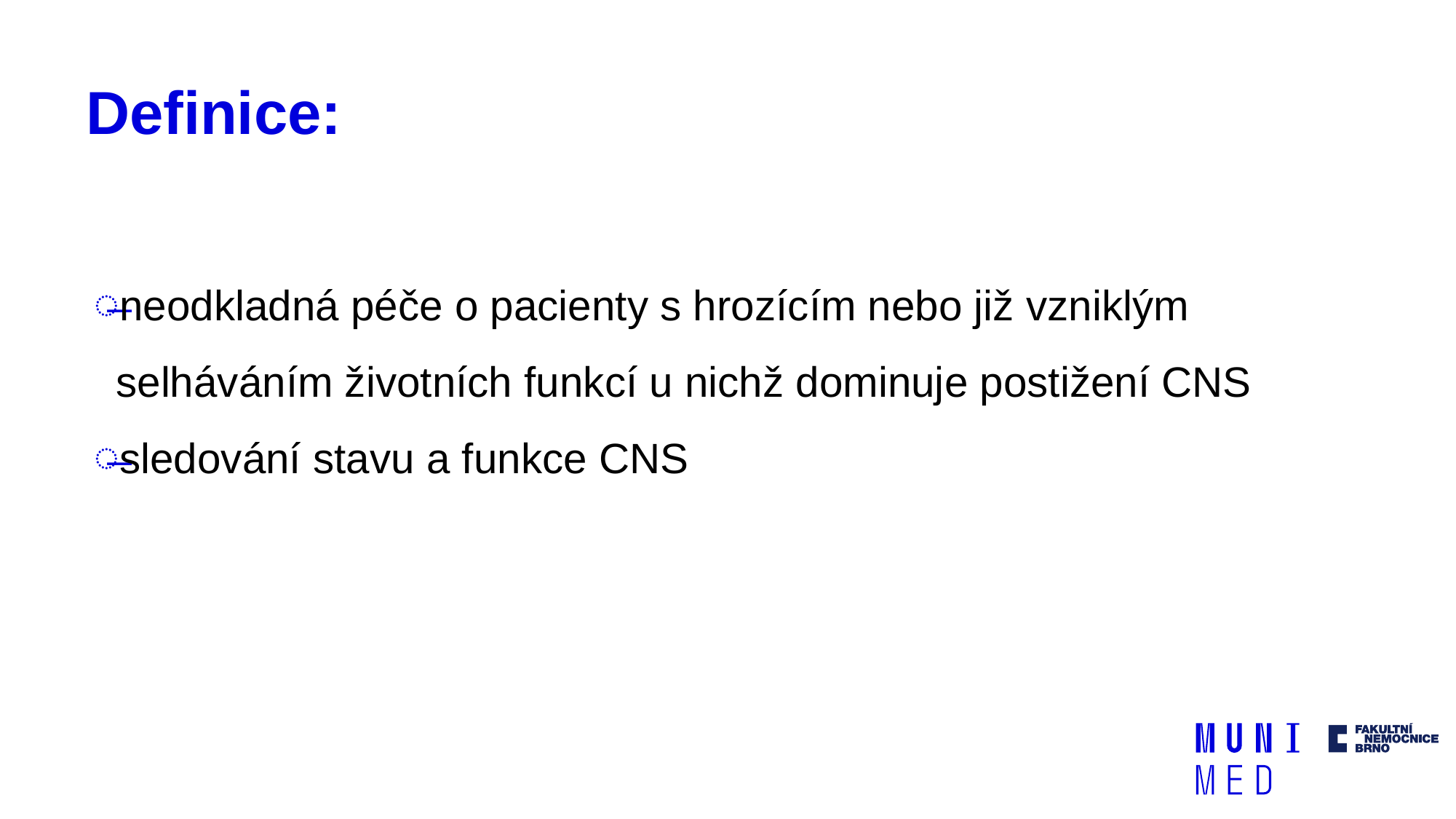

# Definice:

neodkladná péče o pacienty s hrozícím nebo již vzniklým selháváním životních funkcí u nichž dominuje postižení CNS
sledování stavu a funkce CNS